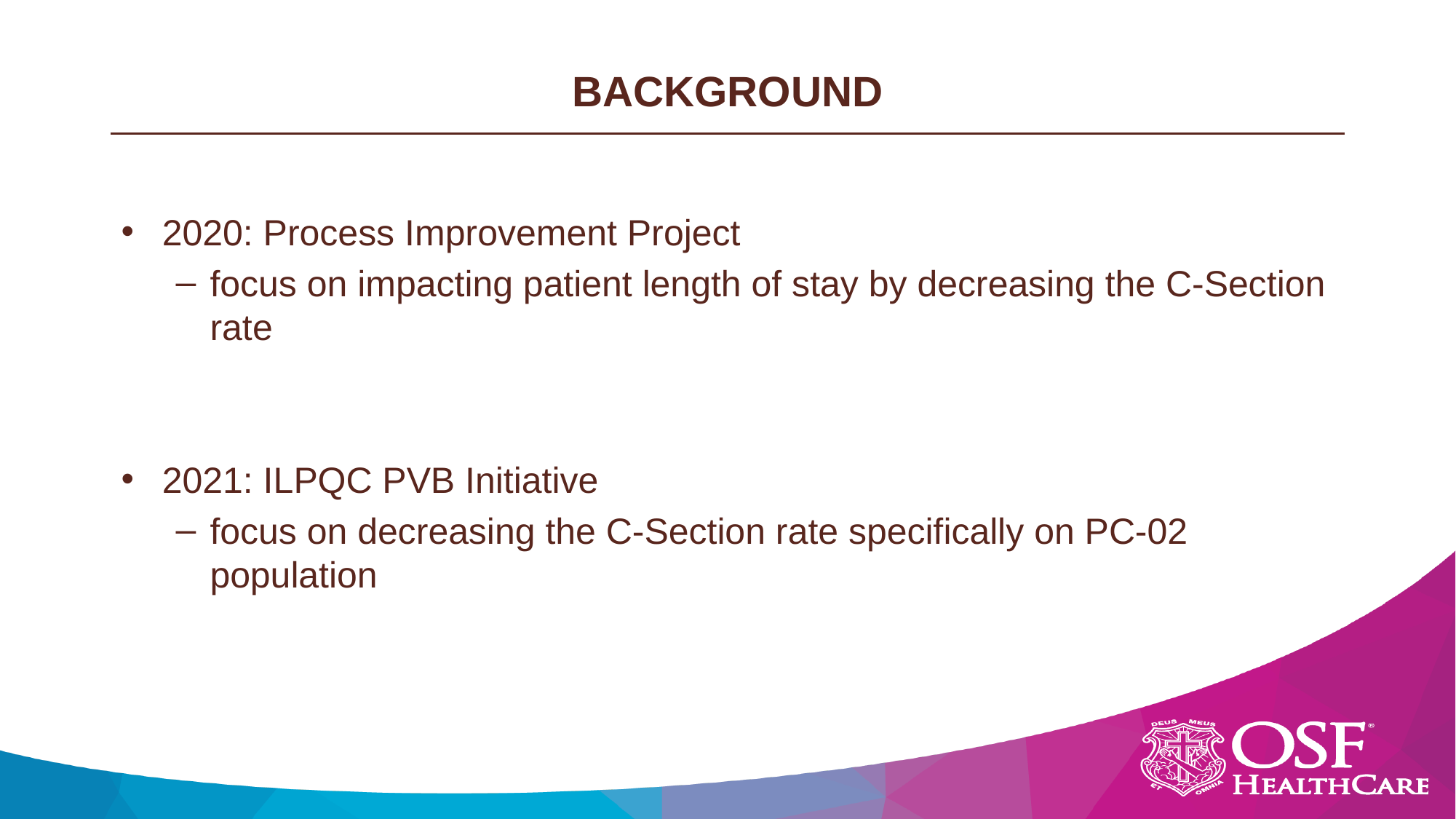

# BACKGROUND

2020: Process Improvement Project
focus on impacting patient length of stay by decreasing the C-Section rate

2021: ILPQC PVB Initiative
focus on decreasing the C-Section rate specifically on PC-02 population